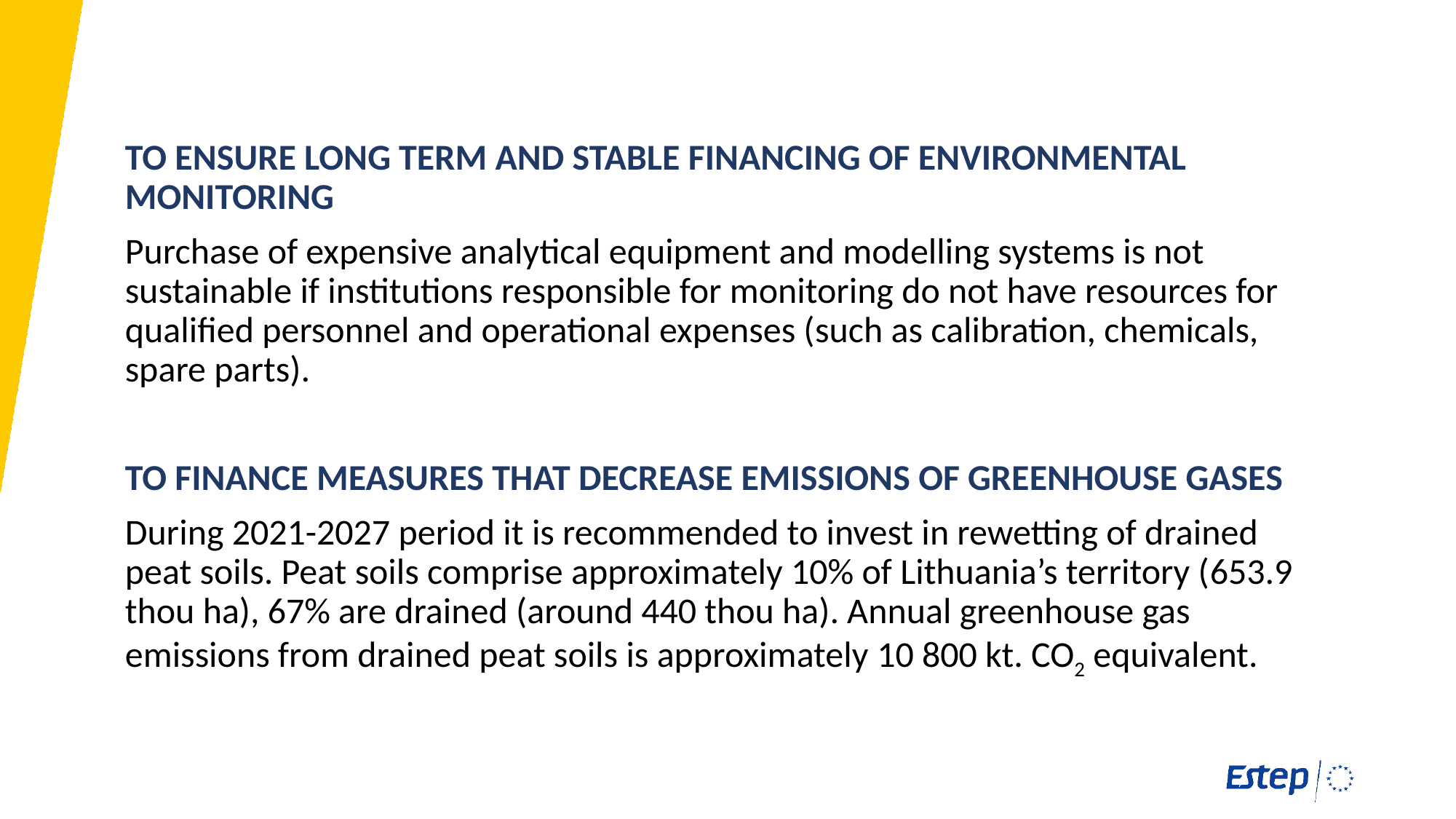

TO ENSURE LONG TERM AND STABLE FINANCING OF ENVIRONMENTAL MONITORING
Purchase of expensive analytical equipment and modelling systems is not sustainable if institutions responsible for monitoring do not have resources for qualified personnel and operational expenses (such as calibration, chemicals, spare parts).

TO FINANCE MEASURES THAT DECREASE EMISSIONS OF GREENHOUSE GASES
During 2021-2027 period it is recommended to invest in rewetting of drained peat soils. Peat soils comprise approximately 10% of Lithuania’s territory (653.9 thou ha), 67% are drained (around 440 thou ha). Annual greenhouse gas emissions from drained peat soils is approximately 10 800 kt. CO2 equivalent.